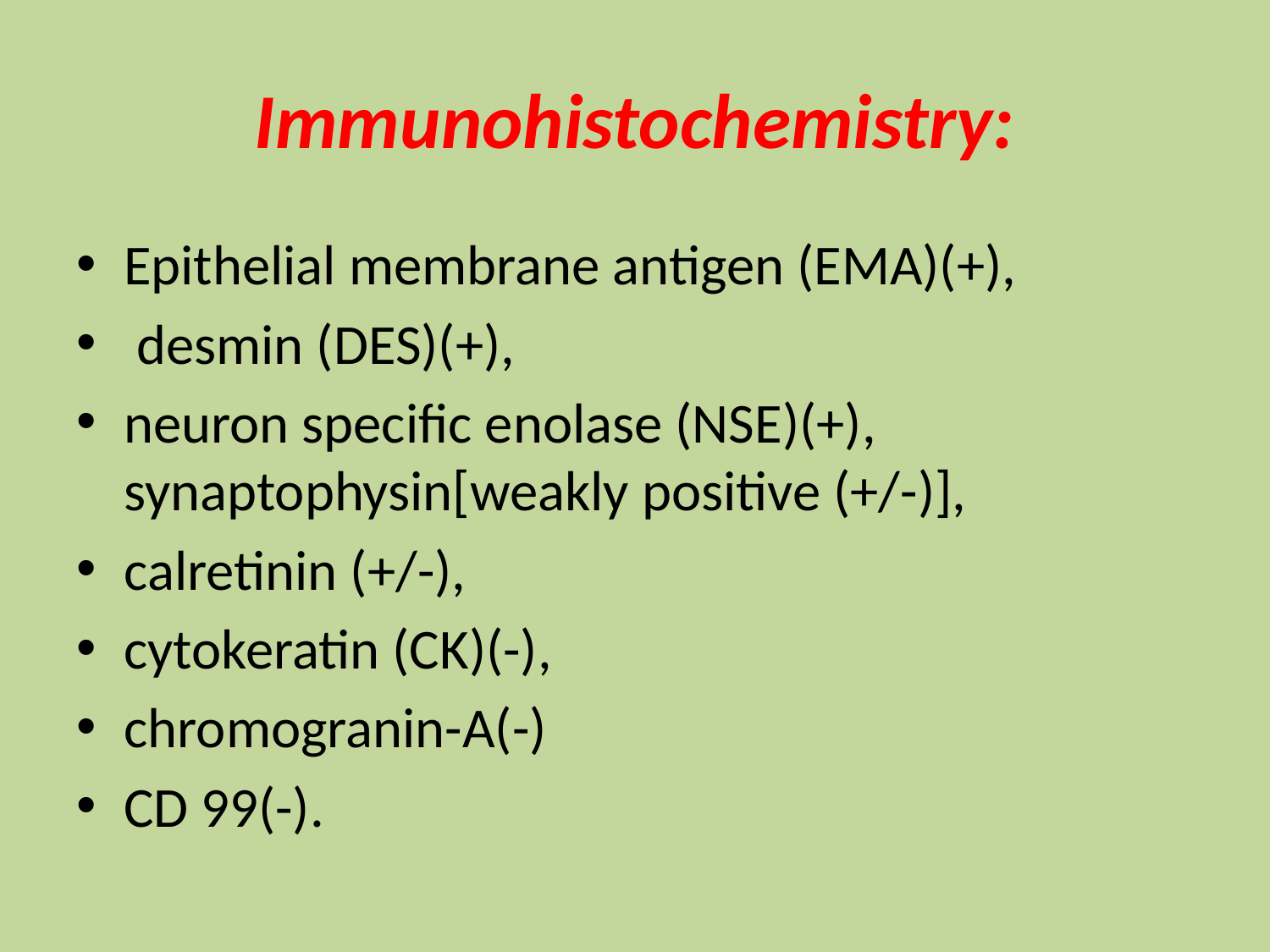

# Immunohistochemistry:
Epithelial membrane antigen (EMA)(+),
 desmin (DES)(+),
neuron specific enolase (NSE)(+), synaptophysin[weakly positive (+/-)],
calretinin (+/-),
cytokeratin (CK)(-),
chromogranin-A(-)
CD 99(-).